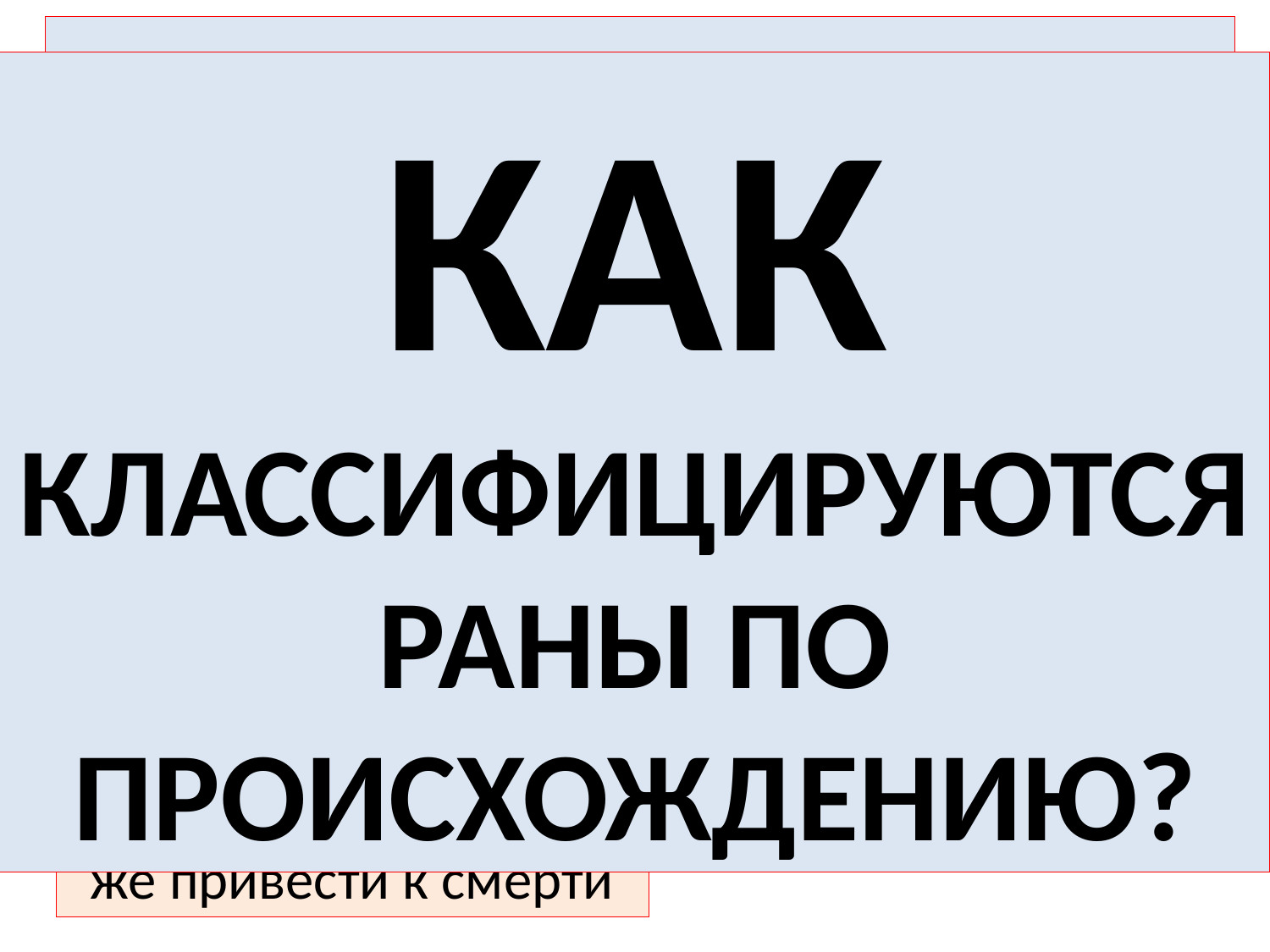

КЛАССИФИКАЦИЯ РАН ПО ПРОИСХОЖДЕНИЮ
КАК КЛАССИФИЦИРУЮТСЯ РАНЫ ПО ПРОИСХОЖДЕНИЮ?
Наносятся умышленно, с лечебной или диагностической целью, в особых асептических условиях, с минимальной травматизацией тканей, при обезболивании, с тщательным гемостазом и, как правило, с сопоставлением и соединением швами рассеченных анатомических структур.
ОПЕРАЦИОННЫЕ
Все остальные раны. Общим для случайных ран является то, что их, в отличие от операционных, наносят вопреки воле раненого, они могут принести ему вред или же привести к смерти
Случайные